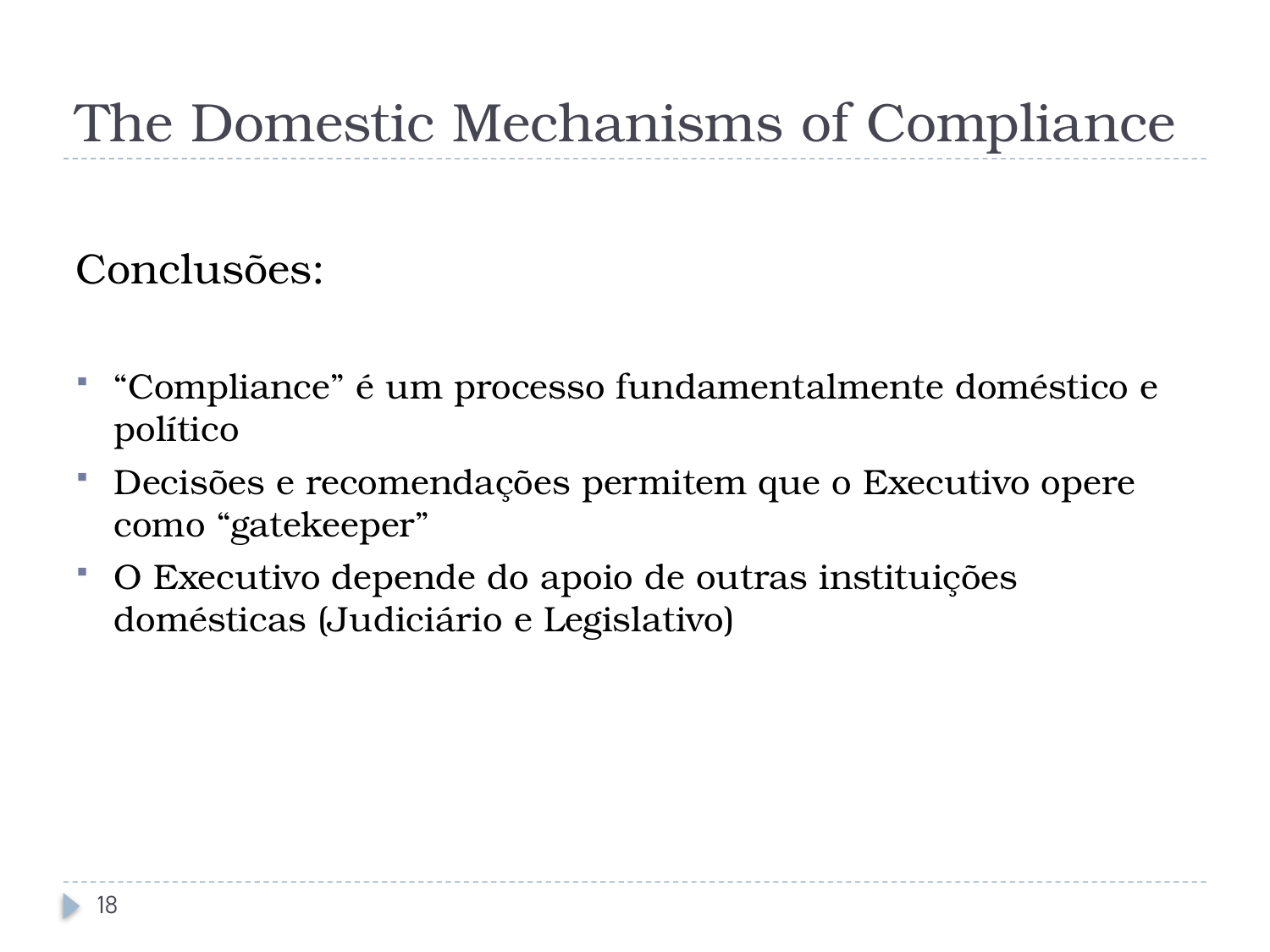

# The Domestic Mechanisms of Compliance

Conclusões:

“Compliance” é um processo fundamentalmente doméstico e político
Decisões e recomendações permitem que o Executivo opere como “gatekeeper”
O Executivo depende do apoio de outras instituições domésticas (Judiciário e Legislativo)
18